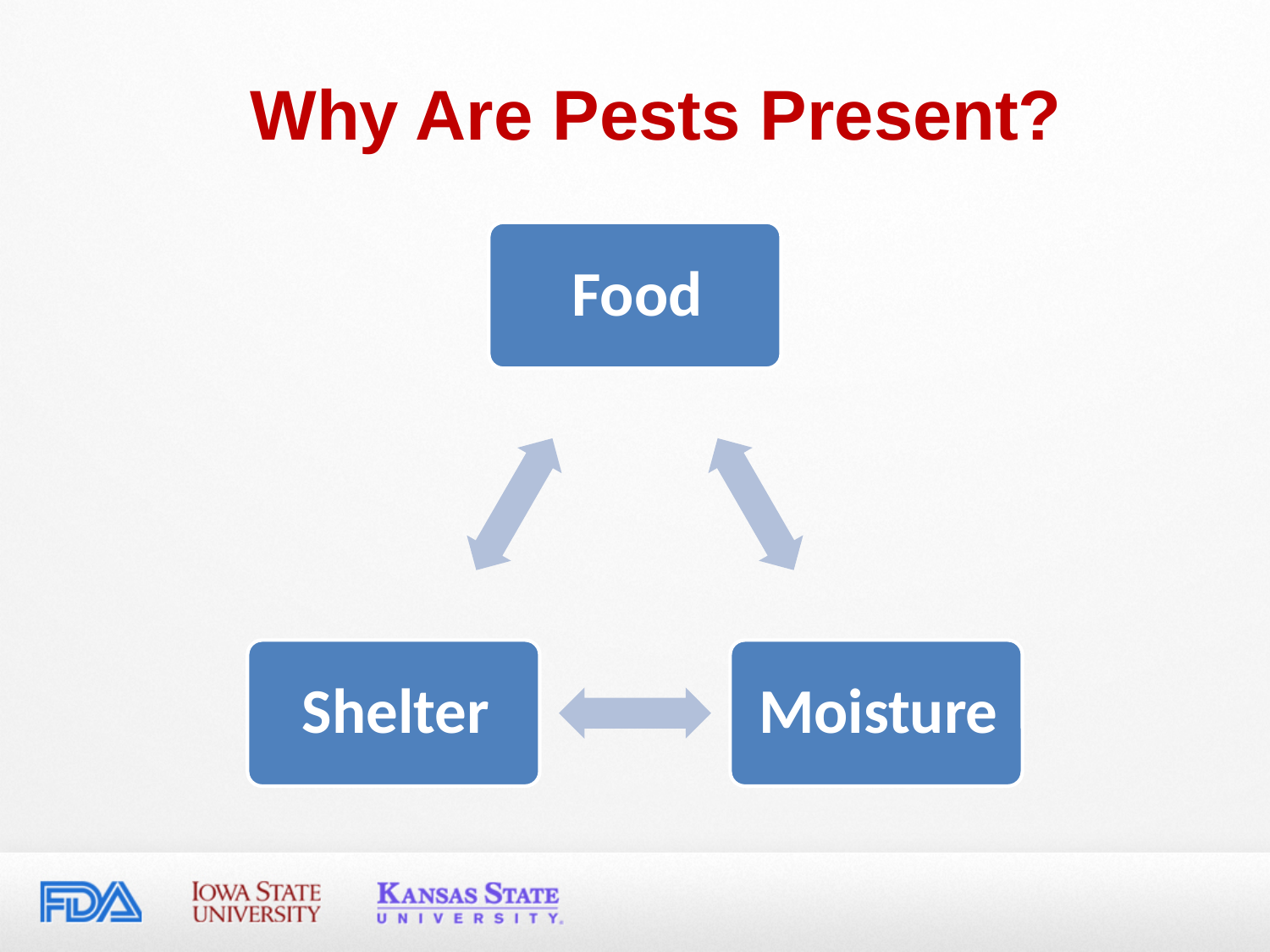

# Why Are Pests Present?
Food

Moisture

Shelter